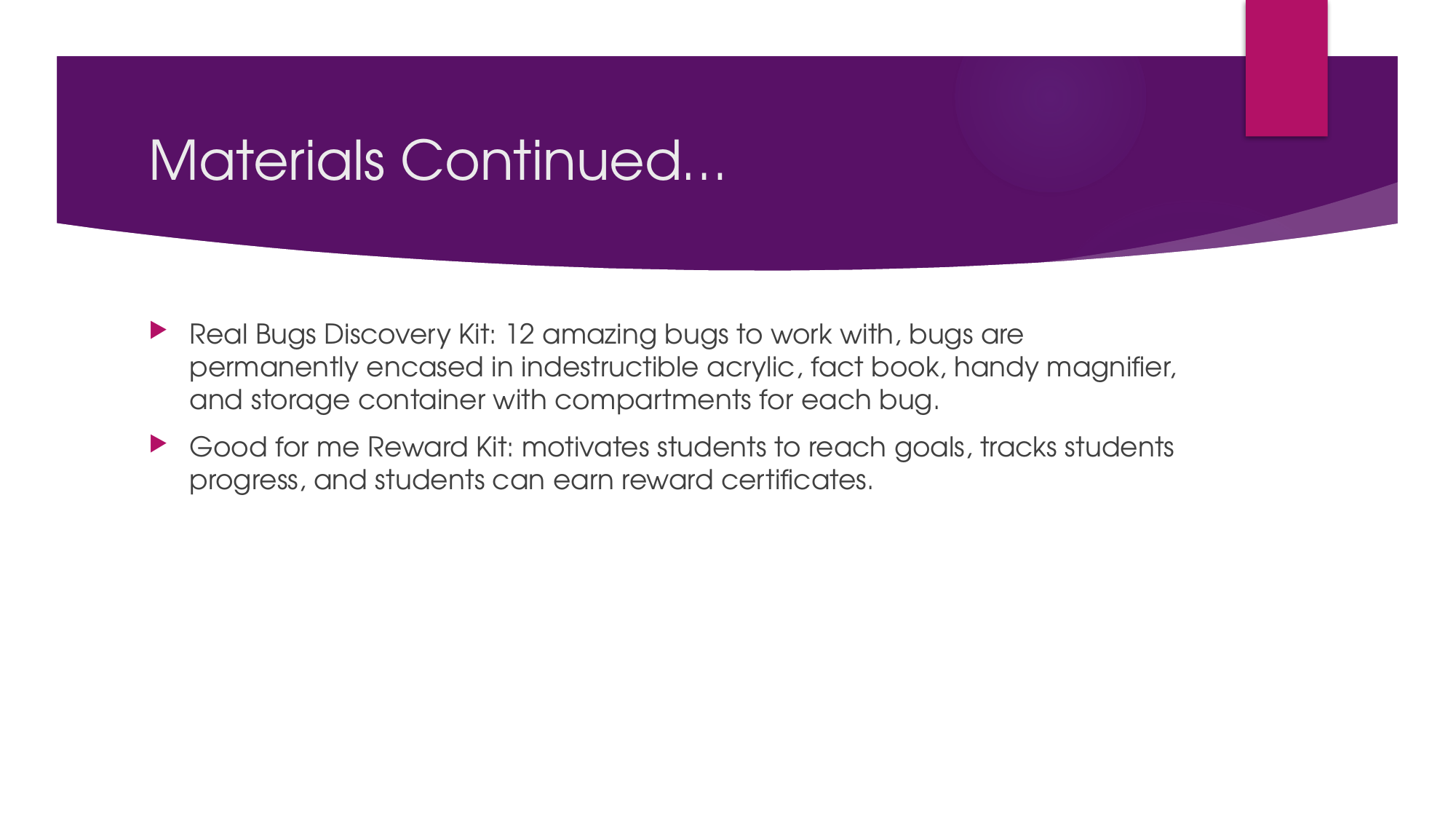

# Materials Continued…
Real Bugs Discovery Kit: 12 amazing bugs to work with, bugs are permanently encased in indestructible acrylic, fact book, handy magnifier, and storage container with compartments for each bug.
Good for me Reward Kit: motivates students to reach goals, tracks students progress, and students can earn reward certificates.